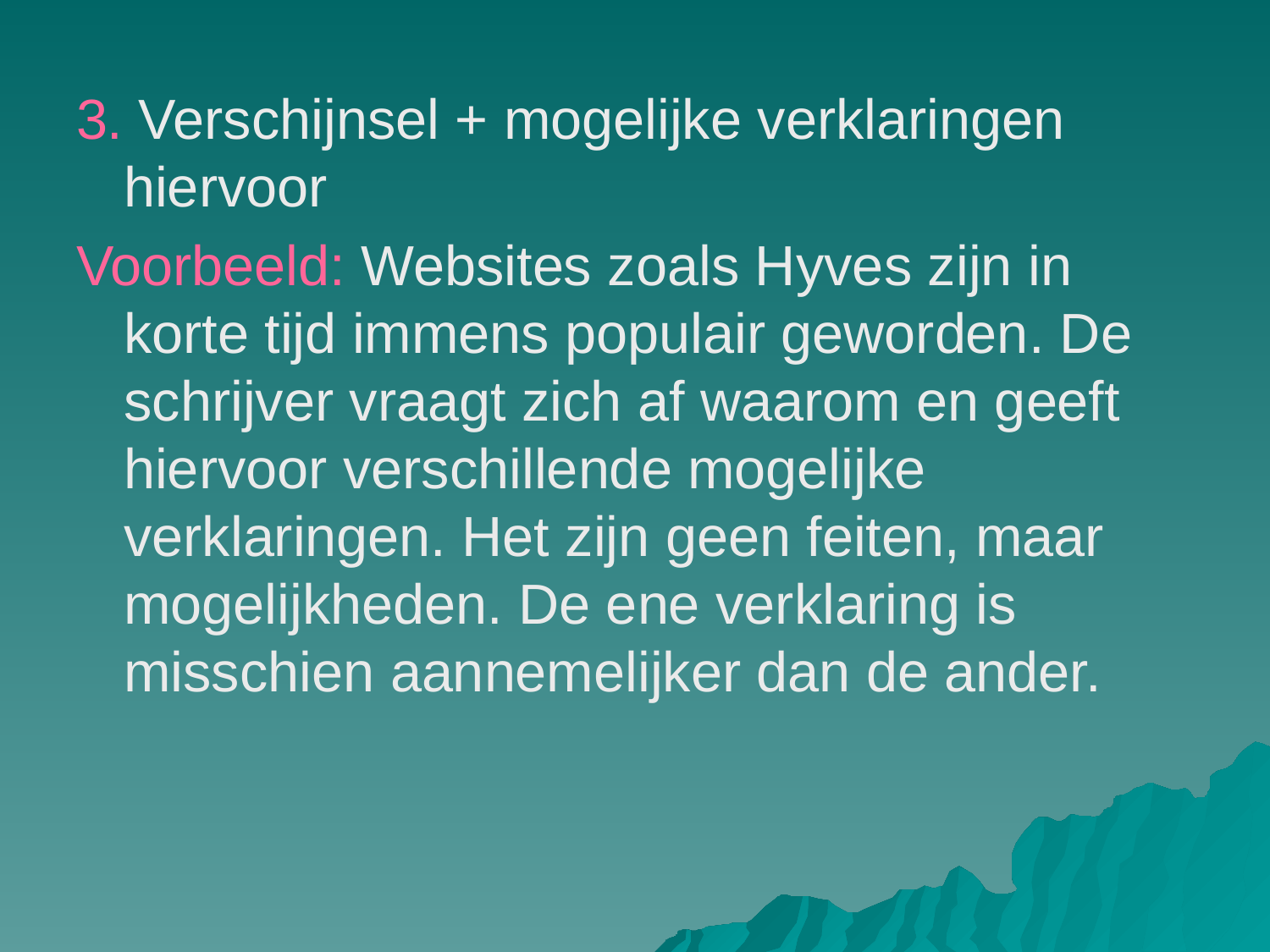

3. Verschijnsel + mogelijke verklaringen hiervoor
Voorbeeld: Websites zoals Hyves zijn in korte tijd immens populair geworden. De schrijver vraagt zich af waarom en geeft hiervoor verschillende mogelijke verklaringen. Het zijn geen feiten, maar mogelijkheden. De ene verklaring is misschien aannemelijker dan de ander.